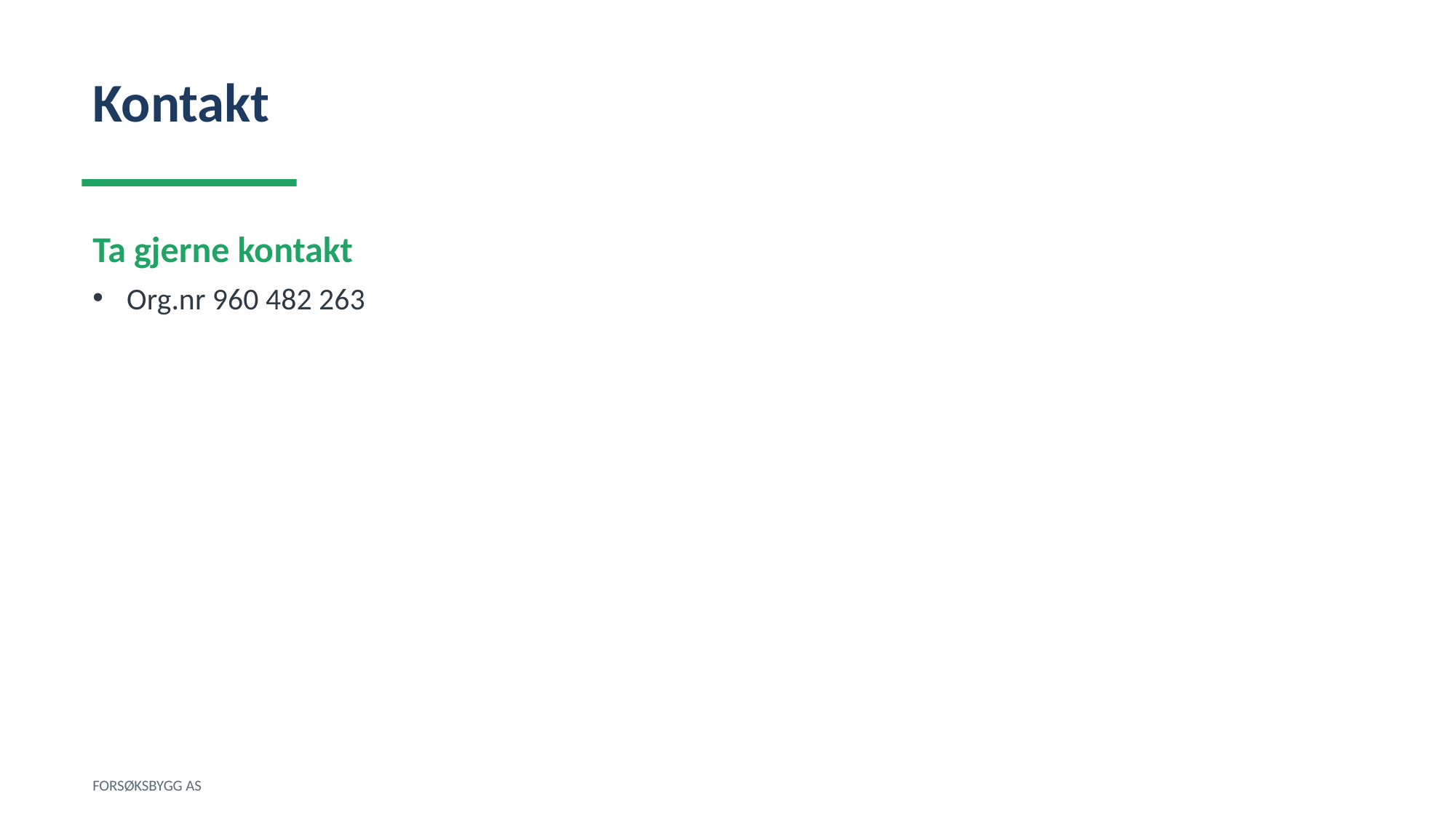

Kontakt

Ta gjerne kontakt
Org.nr 960 482 263
FORSØKSBYGG AS